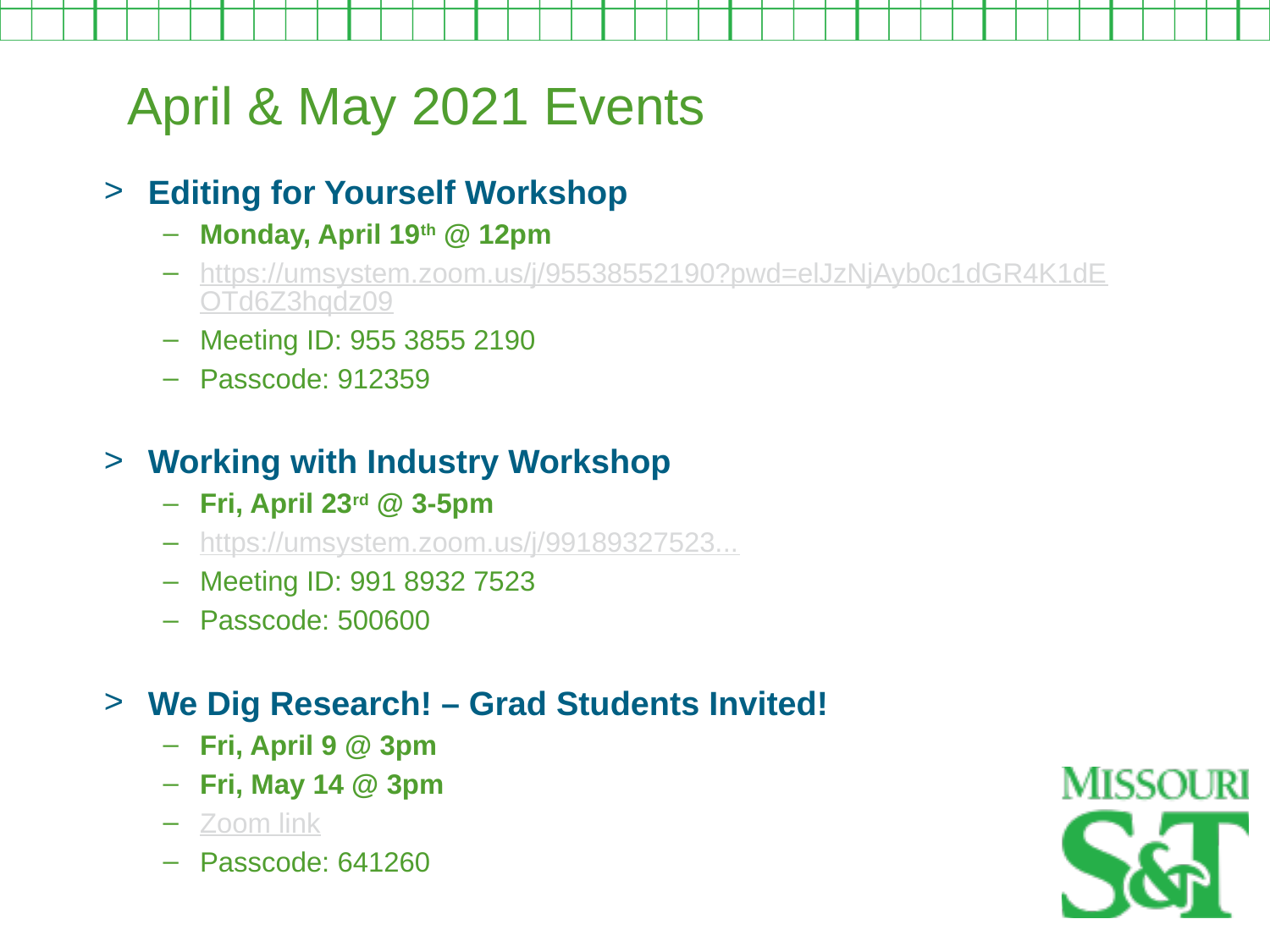

April & May 2021 Events
Editing for Yourself Workshop
Monday, April 19th @ 12pm
https://umsystem.zoom.us/j/95538552190?pwd=elJzNjAyb0c1dGR4K1dEOTd6Z3hqdz09
Meeting ID: 955 3855 2190
Passcode: 912359

Working with Industry Workshop
Fri, April 23rd @ 3-5pm
https://umsystem.zoom.us/j/99189327523...
Meeting ID: 991 8932 7523
Passcode: 500600

We Dig Research! – Grad Students Invited!
Fri, April 9 @ 3pm
Fri, May 14 @ 3pm
Zoom link
Passcode: 641260